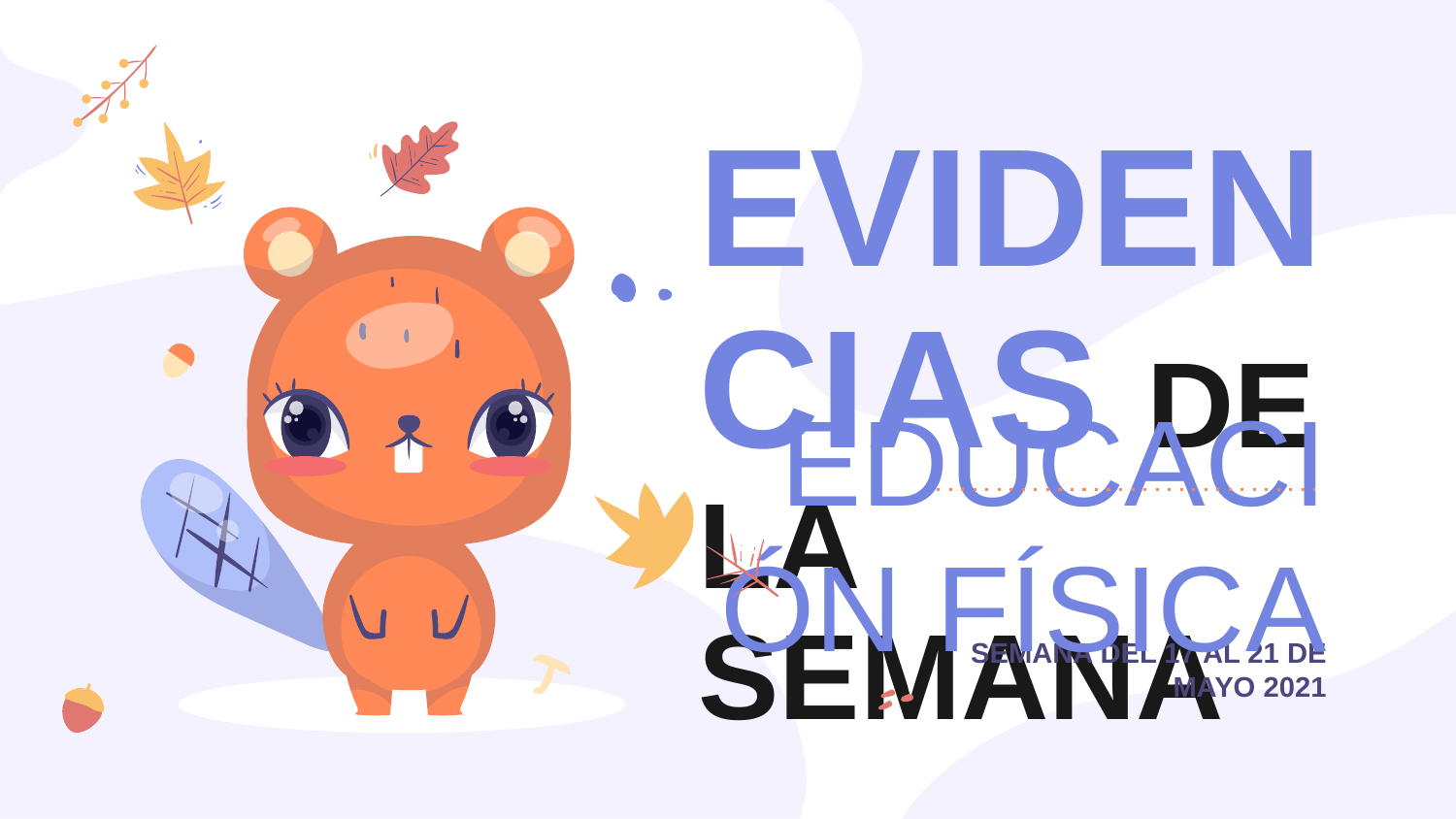

EVIDENCIAS DE LA SEMANA

# EDUCACIÓN FÍSICA
SEMANA DEL 17 AL 21 DE MAYO 2021